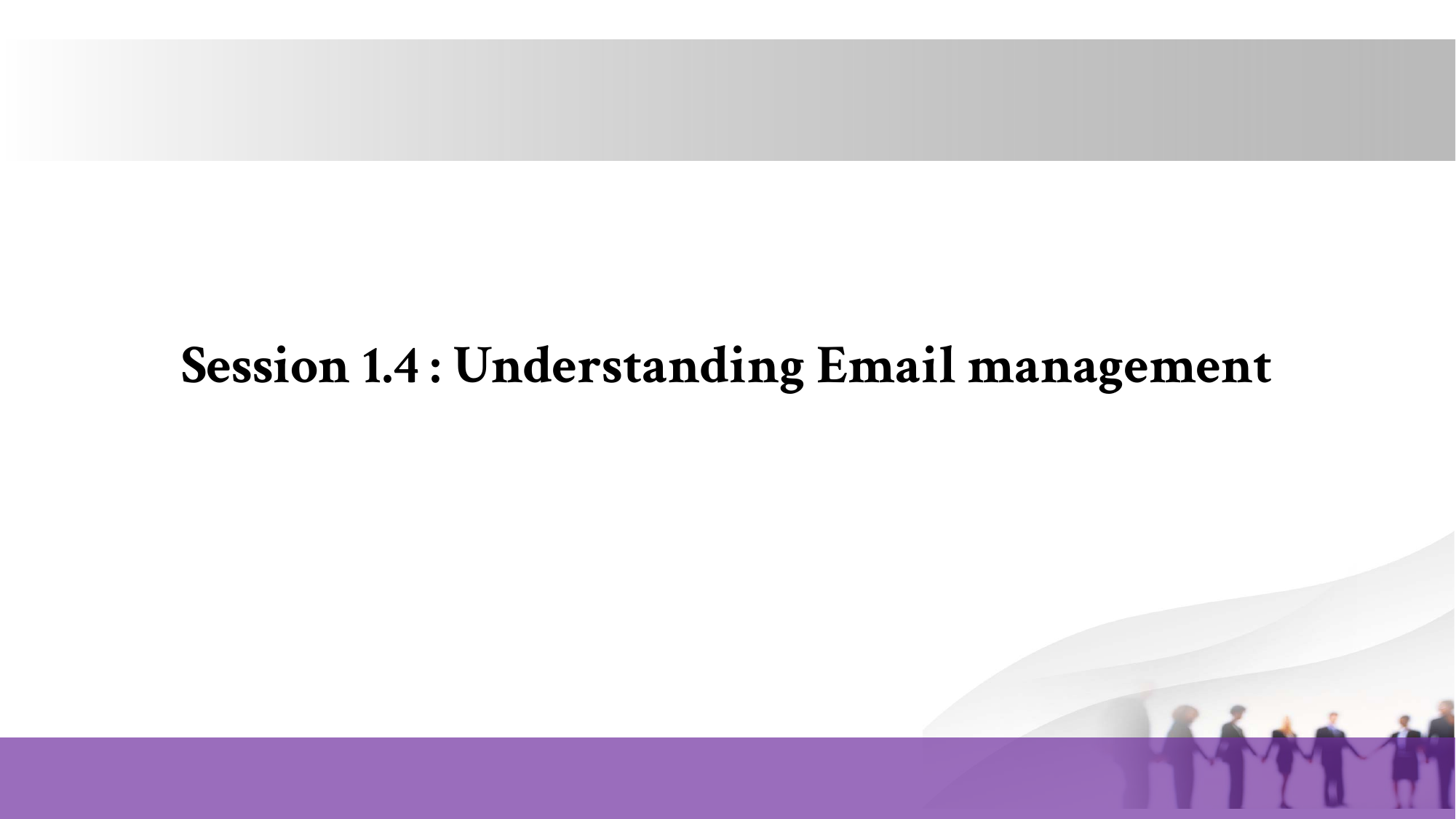

# Session 1.4 : Understanding Email management
153